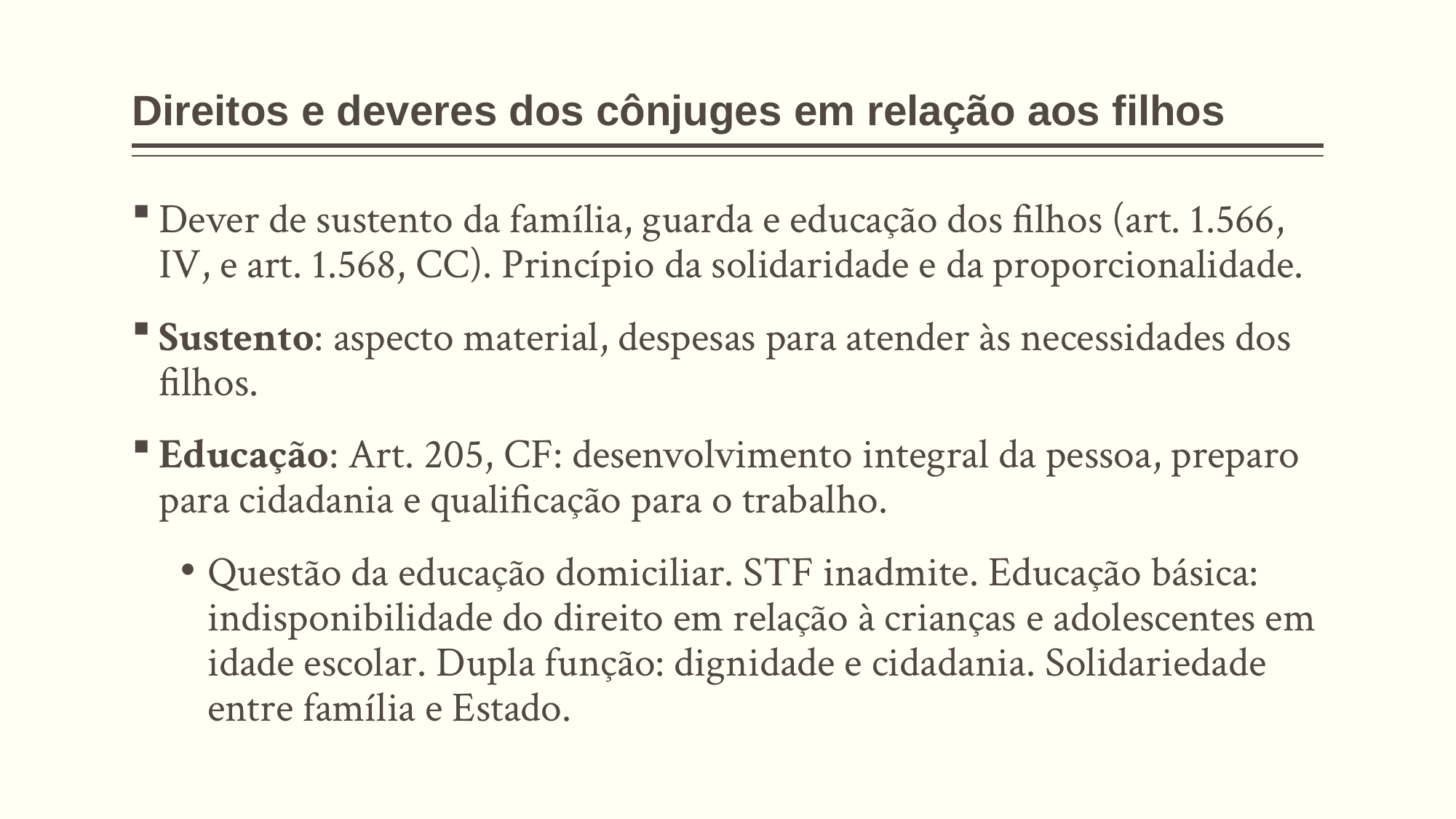

# Direitos e deveres dos cônjuges em relação aos filhos
Dever de sustento da família, guarda e educação dos filhos (art. 1.566, IV, e art. 1.568, CC). Princípio da solidaridade e da proporcionalidade.
Sustento: aspecto material, despesas para atender às necessidades dos filhos.
Educação: Art. 205, CF: desenvolvimento integral da pessoa, preparo para cidadania e qualificação para o trabalho.
Questão da educação domiciliar. STF inadmite. Educação básica: indisponibilidade do direito em relação à crianças e adolescentes em idade escolar. Dupla função: dignidade e cidadania. Solidariedade entre família e Estado.